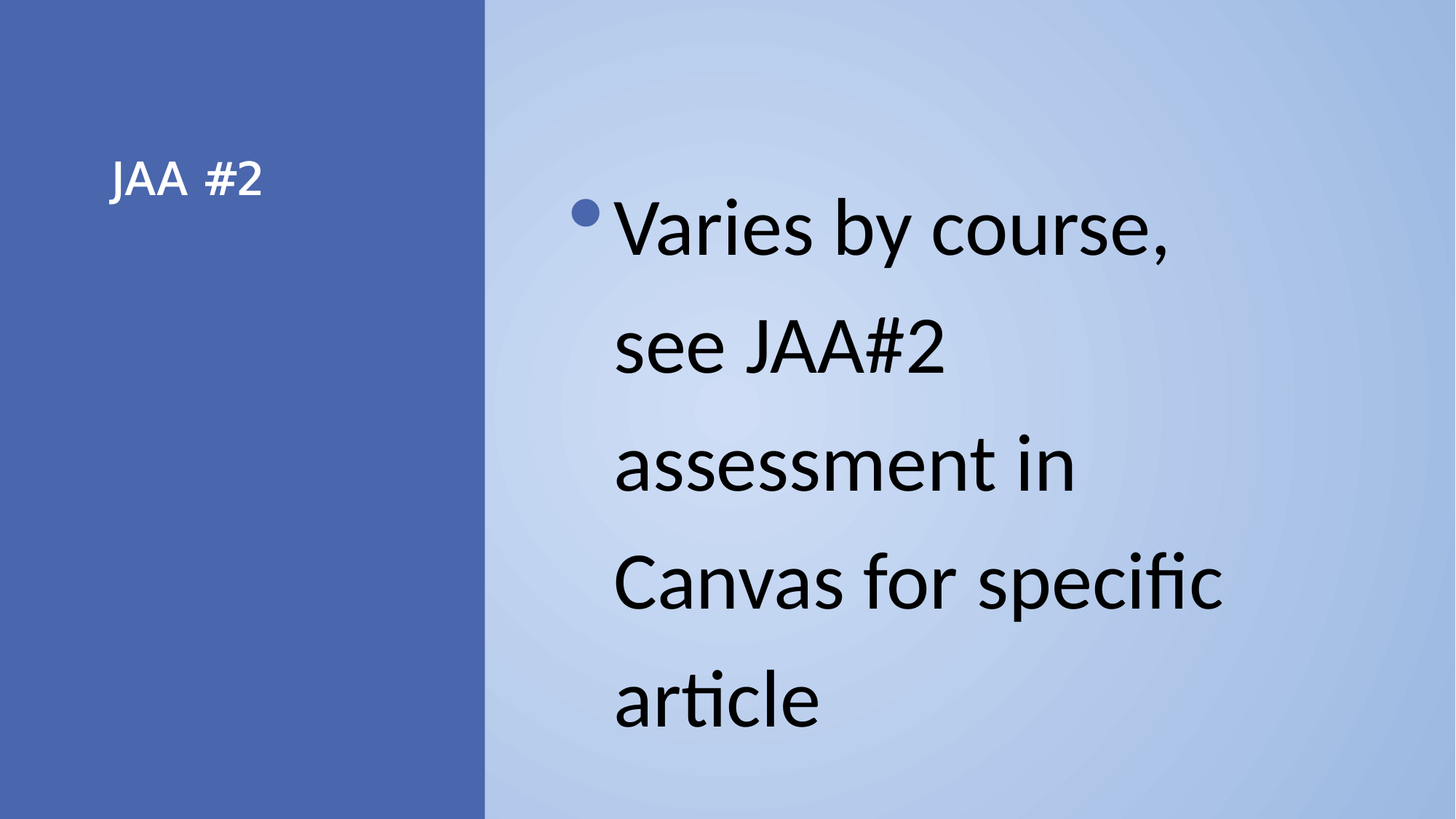

# JAA #2
Varies by course, see JAA#2 assessment in Canvas for specific article